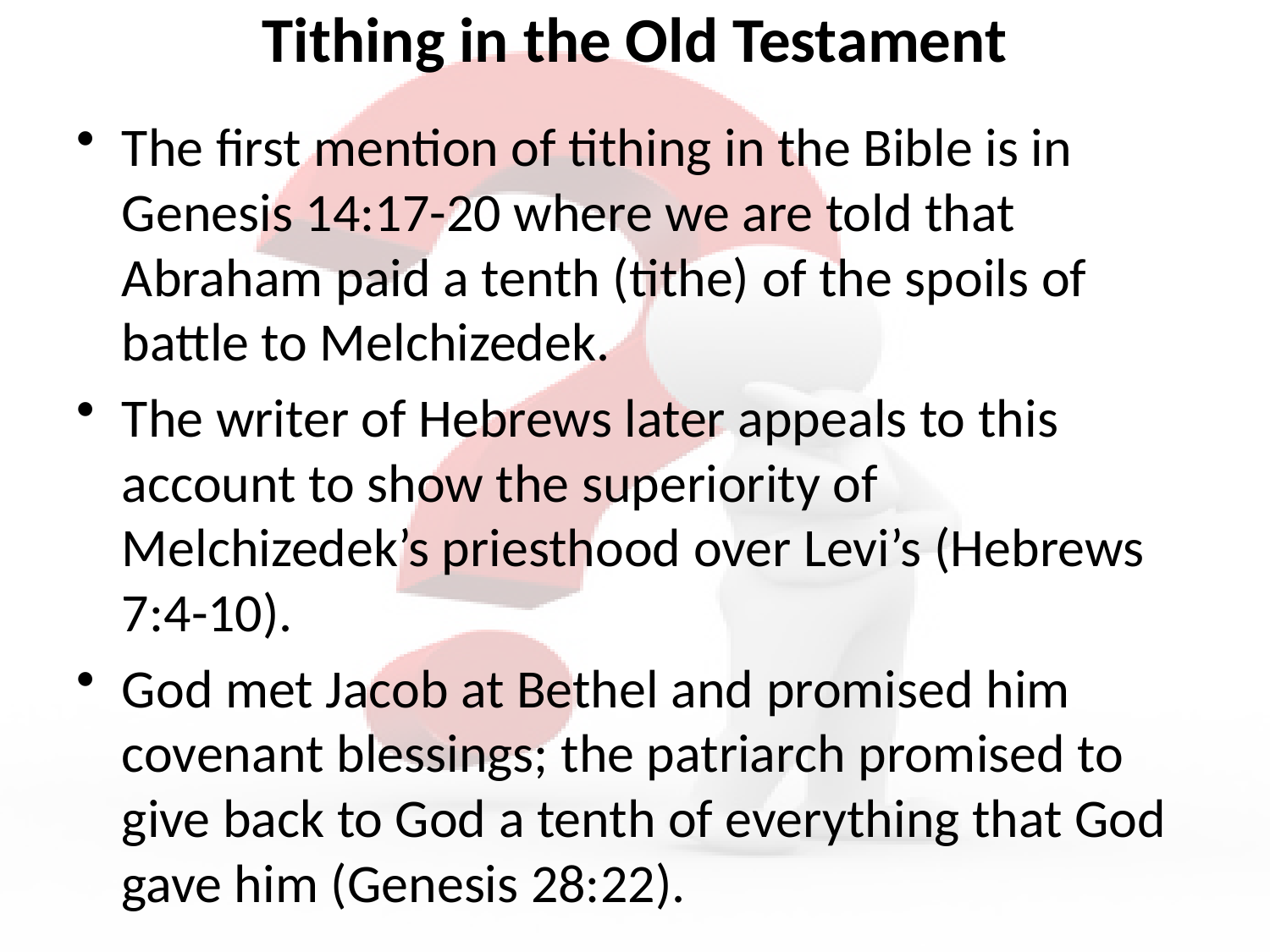

# Tithing in the Old Testament
The first mention of tithing in the Bible is in Genesis 14:17-20 where we are told that Abraham paid a tenth (tithe) of the spoils of battle to Melchizedek.
The writer of Hebrews later appeals to this account to show the superiority of Melchizedek’s priesthood over Levi’s (Hebrews 7:4-10).
God met Jacob at Bethel and promised him covenant blessings; the patriarch promised to give back to God a tenth of everything that God gave him (Genesis 28:22).